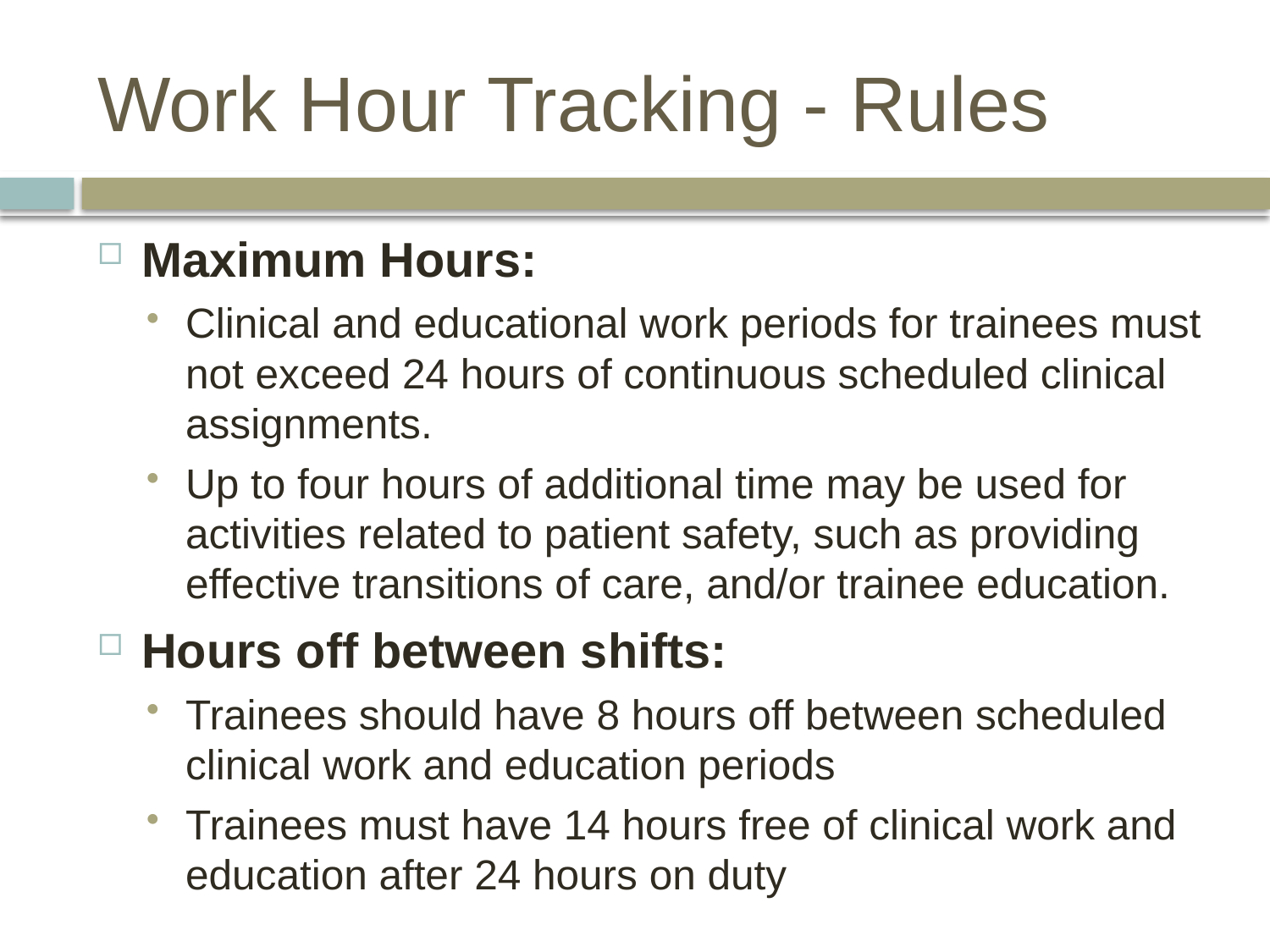

# Work Hour Tracking - Rules
Maximum Hours:
Clinical and educational work periods for trainees must not exceed 24 hours of continuous scheduled clinical assignments.
Up to four hours of additional time may be used for activities related to patient safety, such as providing effective transitions of care, and/or trainee education.
Hours off between shifts:
Trainees should have 8 hours off between scheduled clinical work and education periods
Trainees must have 14 hours free of clinical work and education after 24 hours on duty